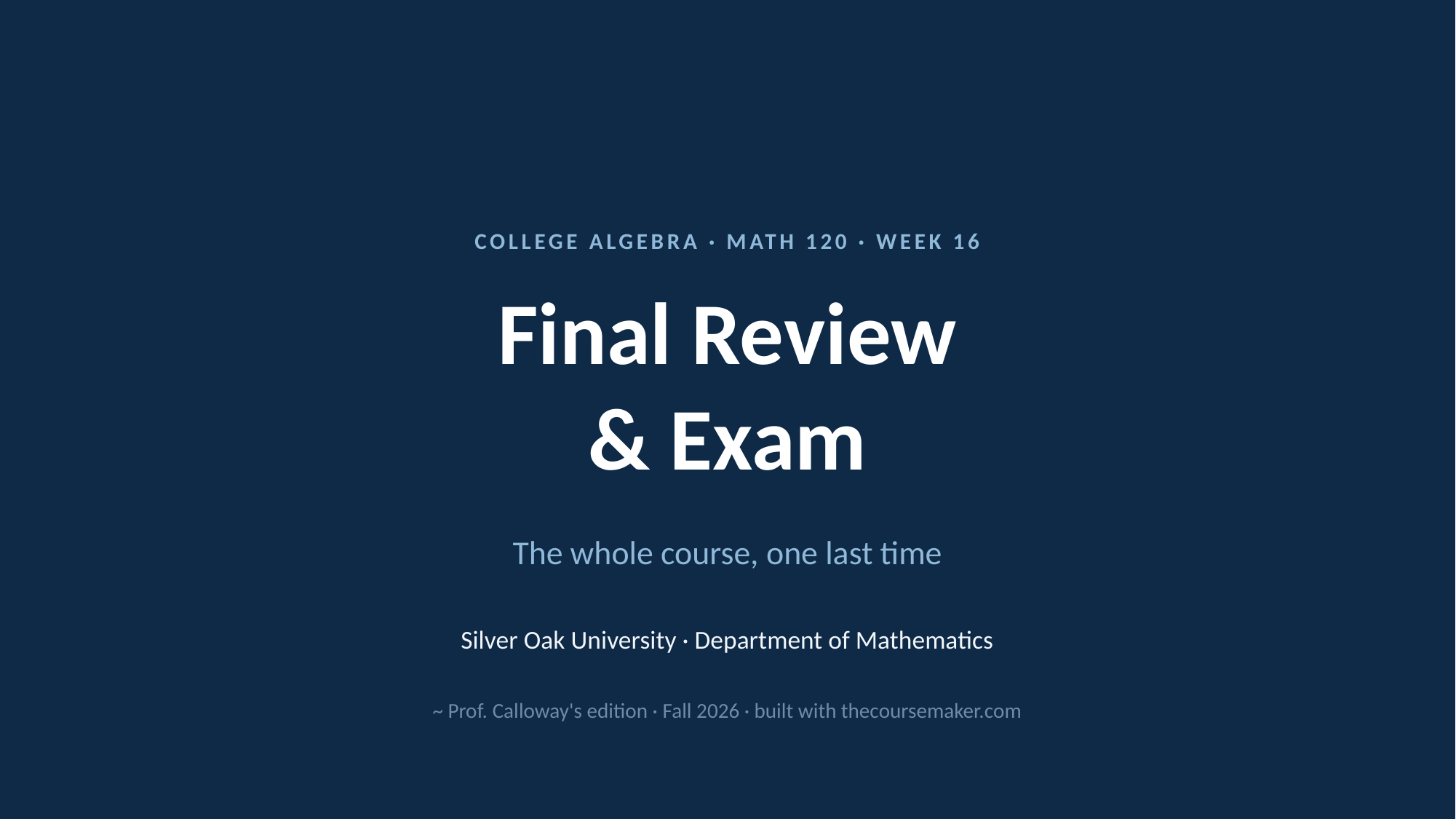

COLLEGE ALGEBRA · MATH 120 · WEEK 16
Final Review
& Exam
The whole course, one last time
Silver Oak University · Department of Mathematics
~ Prof. Calloway's edition · Fall 2026 · built with thecoursemaker.com